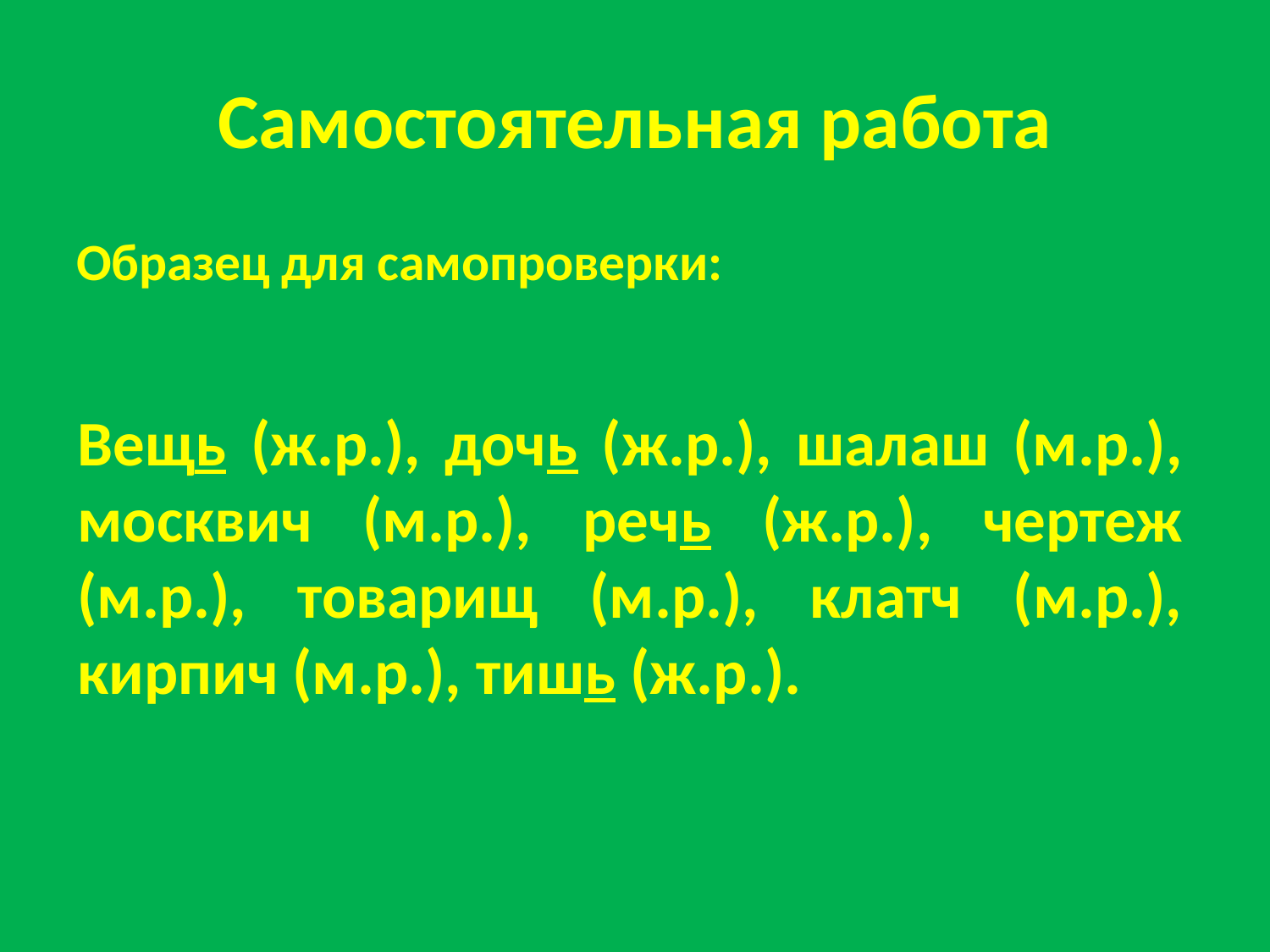

# Самостоятельная работа
Образец для самопроверки:

Вещь (ж.р.), дочь (ж.р.), шалаш (м.р.), москвич (м.р.), речь (ж.р.), чертеж (м.р.), товарищ (м.р.), клатч (м.р.), кирпич (м.р.), тишь (ж.р.).